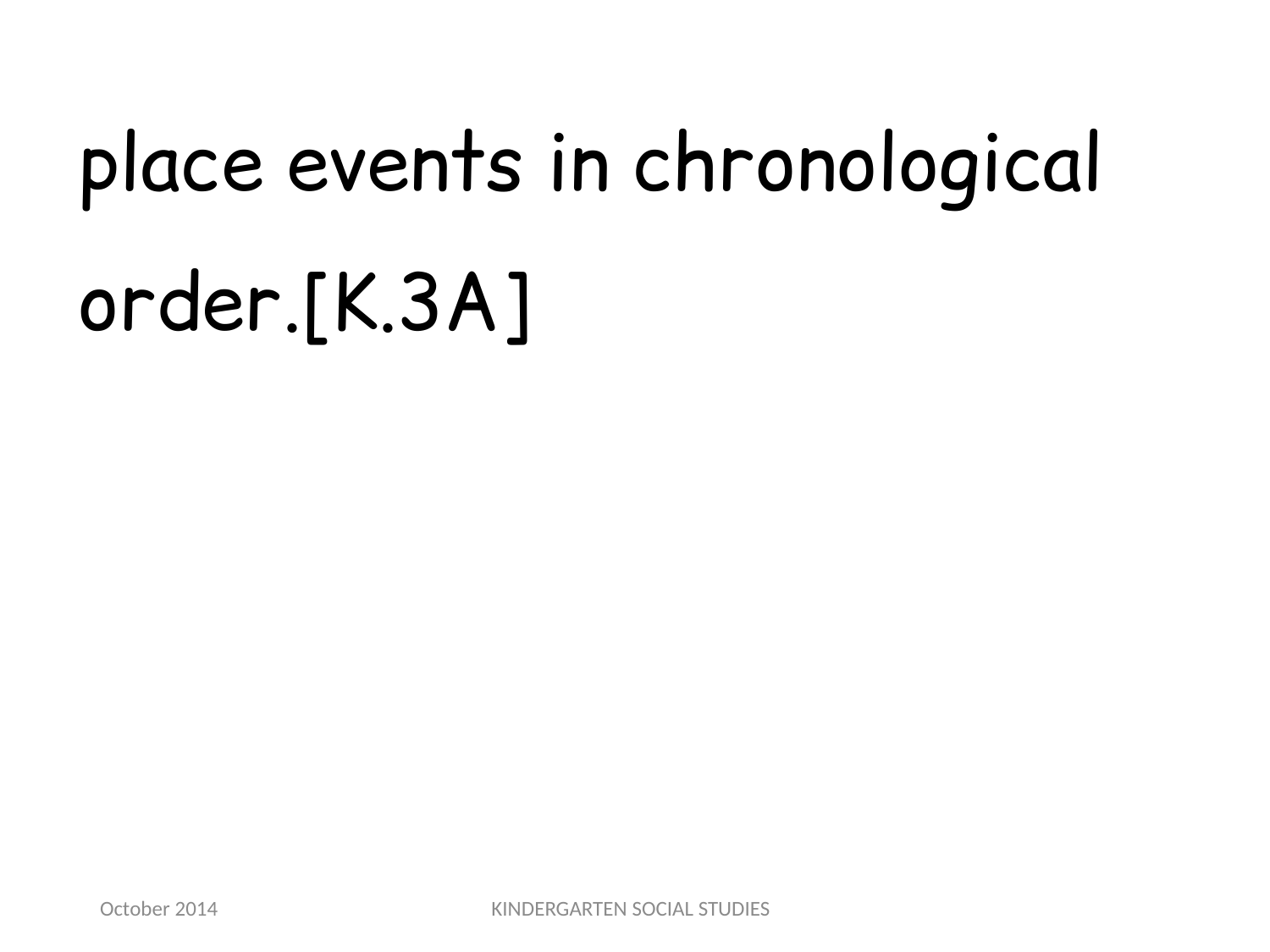

place events in chronological order.[K.3A]
October 2014
KINDERGARTEN SOCIAL STUDIES